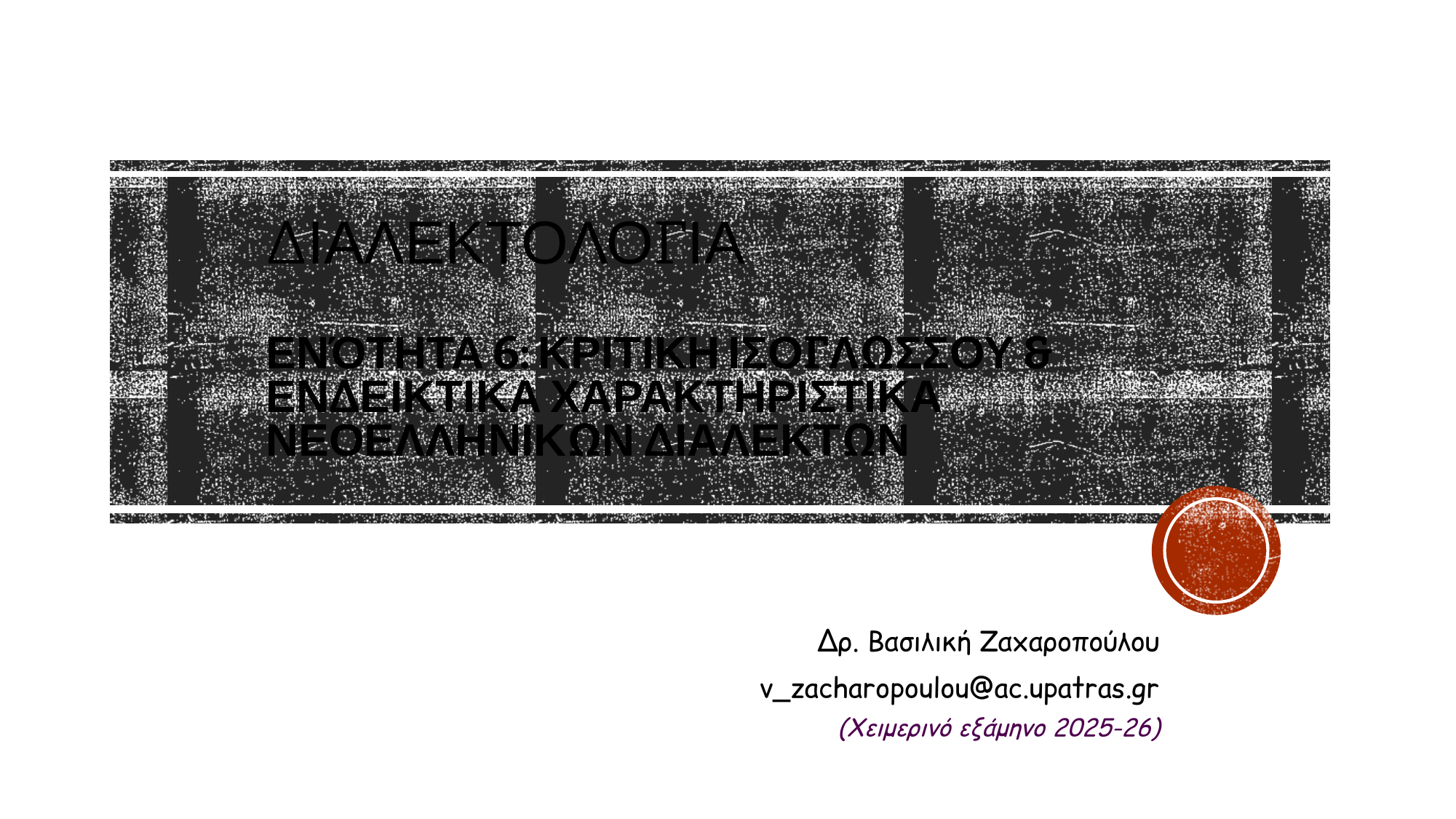

# διαλεκτΟΛΟΓΙΑ Ενότητα 6: ΚΡΙΤΙΚΗ ΙσογλωσσοΥ & ΕΝΔΕΙΚΤΙΚΑ ΧΑΡΑΚΤΗΡΙΣΤΙΚΑ ΝΕΟΕΛΛΗΝΙΚΩΝ ΔΙΑΛΕΚΤΩΝ
    Δρ. Βασιλική Ζαχαροπούλου
v_zacharopoulou@ac.upatras.gr
(Χειμερινό εξάμηνο 2025-26)